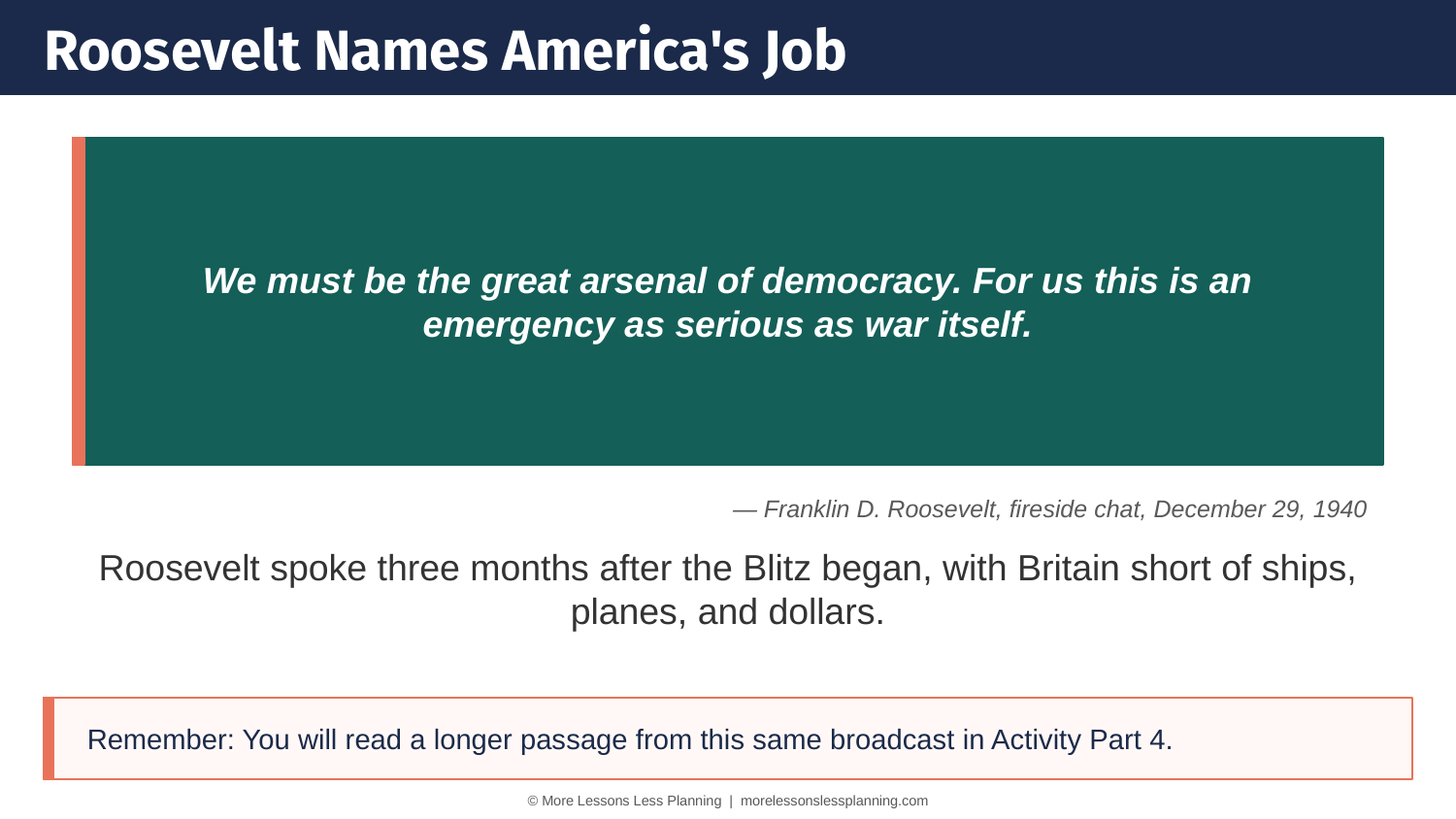

Roosevelt Names America's Job

We must be the great arsenal of democracy. For us this is an emergency as serious as war itself.
— Franklin D. Roosevelt, fireside chat, December 29, 1940
Roosevelt spoke three months after the Blitz began, with Britain short of ships, planes, and dollars.

Remember: You will read a longer passage from this same broadcast in Activity Part 4.
© More Lessons Less Planning  |  morelessonslessplanning.com